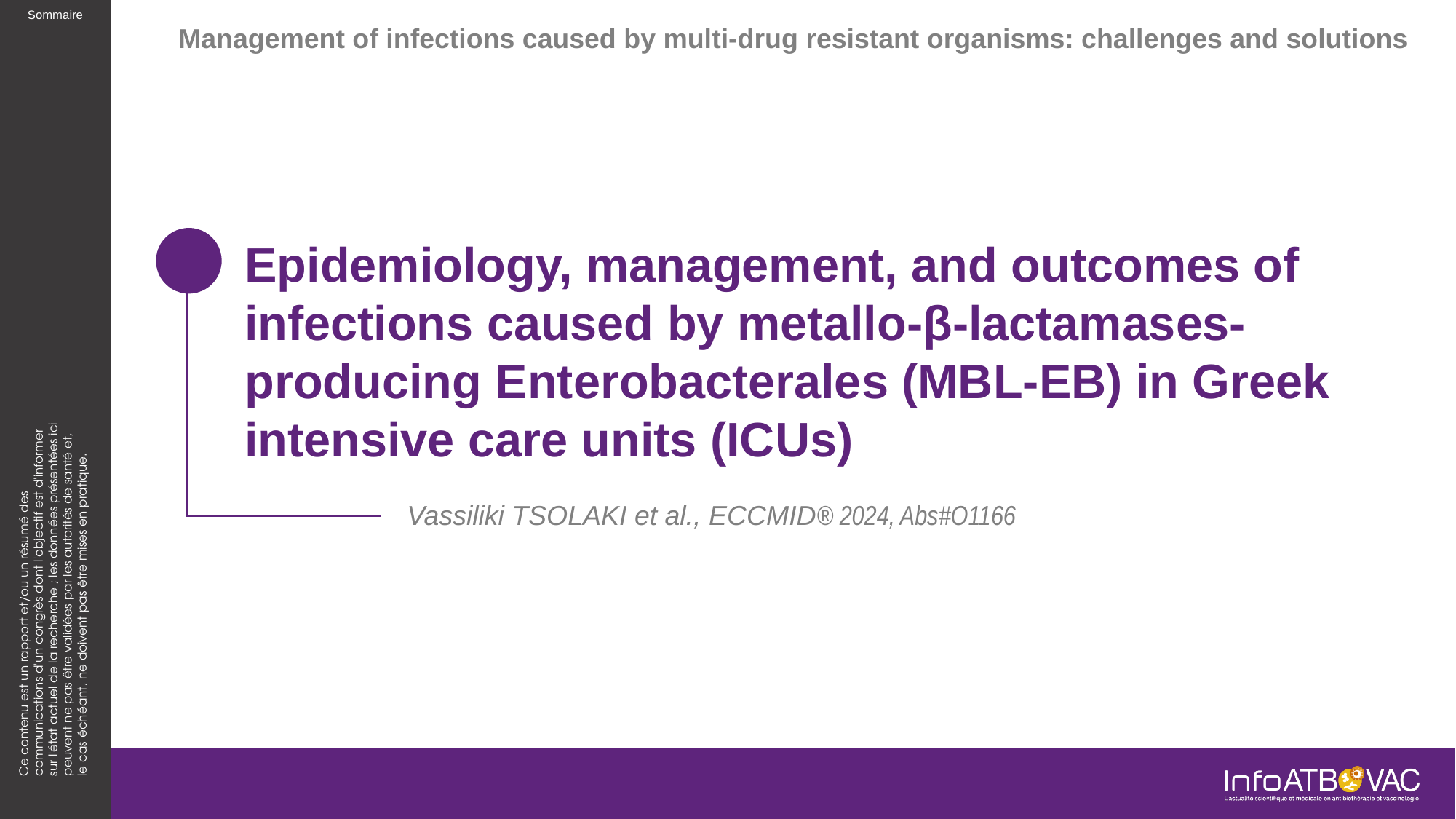

Management of infections caused by multi-drug resistant organisms: challenges and solutions
# Epidemiology, management, and outcomes of infections caused by metallo-β-lactamases-producing Enterobacterales (MBL-EB) in Greek intensive care units (ICUs)
Vassiliki TSOLAKI et al., ECCMID® 2024, Abs#O1166